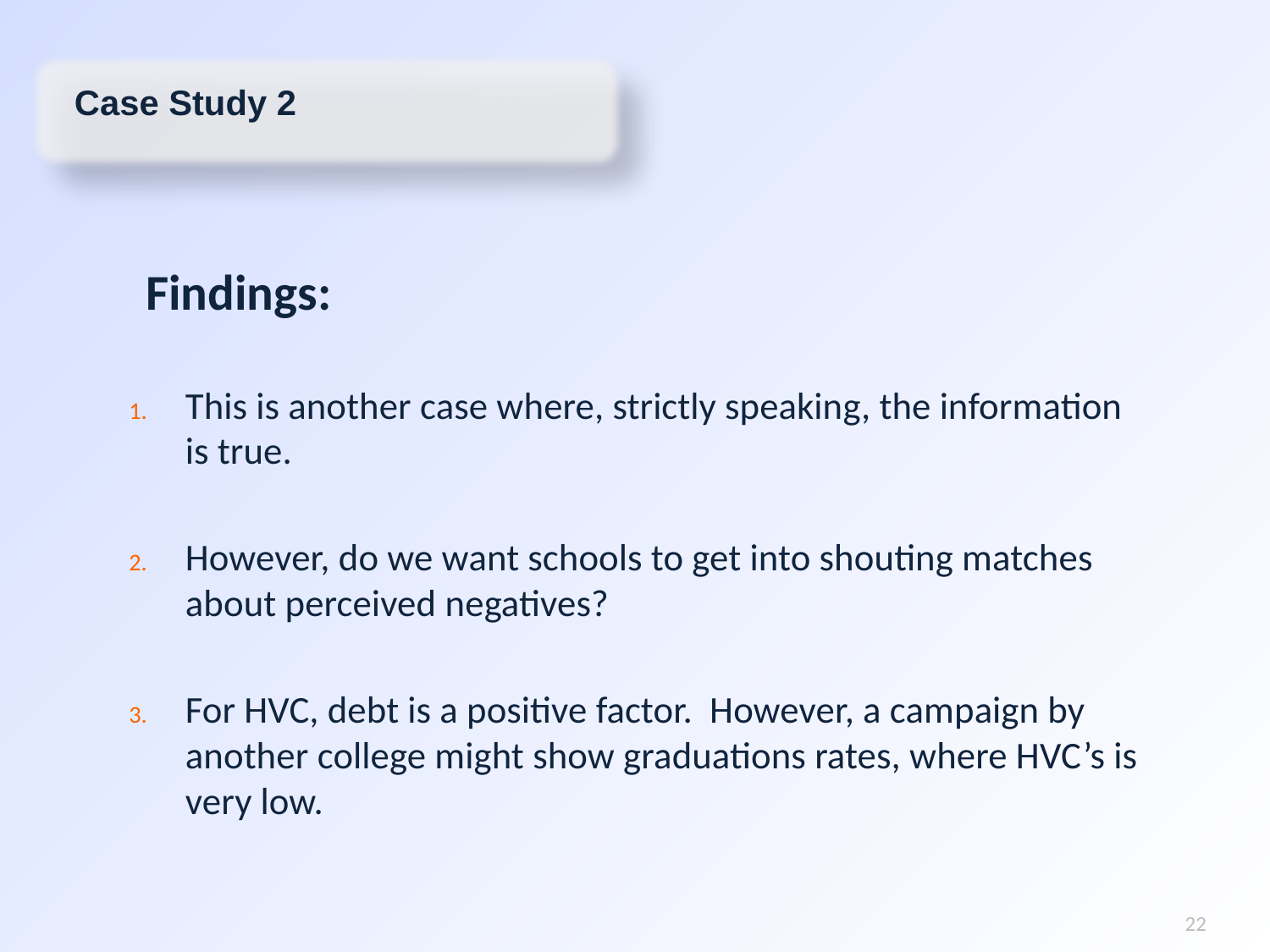

Case Study 2
Findings:

This is another case where, strictly speaking, the information is true.

However, do we want schools to get into shouting matches about perceived negatives?

For HVC, debt is a positive factor.  However, a campaign by another college might show graduations rates, where HVC’s is very low.

22